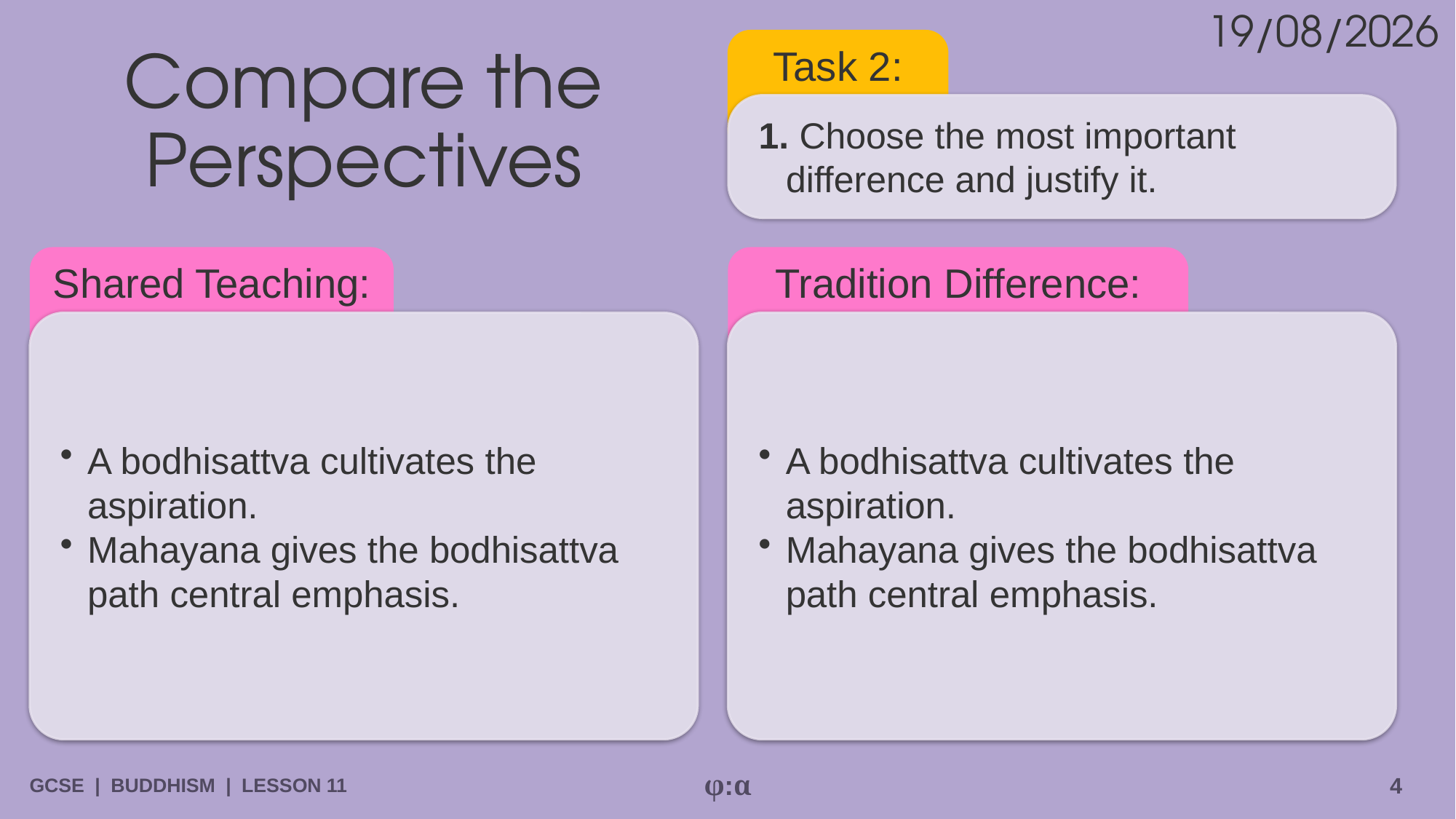

19/08/2026
# Compare the Perspectives
Task 2:
1. Choose the most important difference and justify it.
Shared Teaching:
Tradition Difference:
​A bodhisattva cultivates the aspiration.
​Mahayana gives the bodhisattva path central emphasis.
​A bodhisattva cultivates the aspiration.
​Mahayana gives the bodhisattva path central emphasis.
GCSE  |  BUDDHISM  |  LESSON 11
φ:α
4